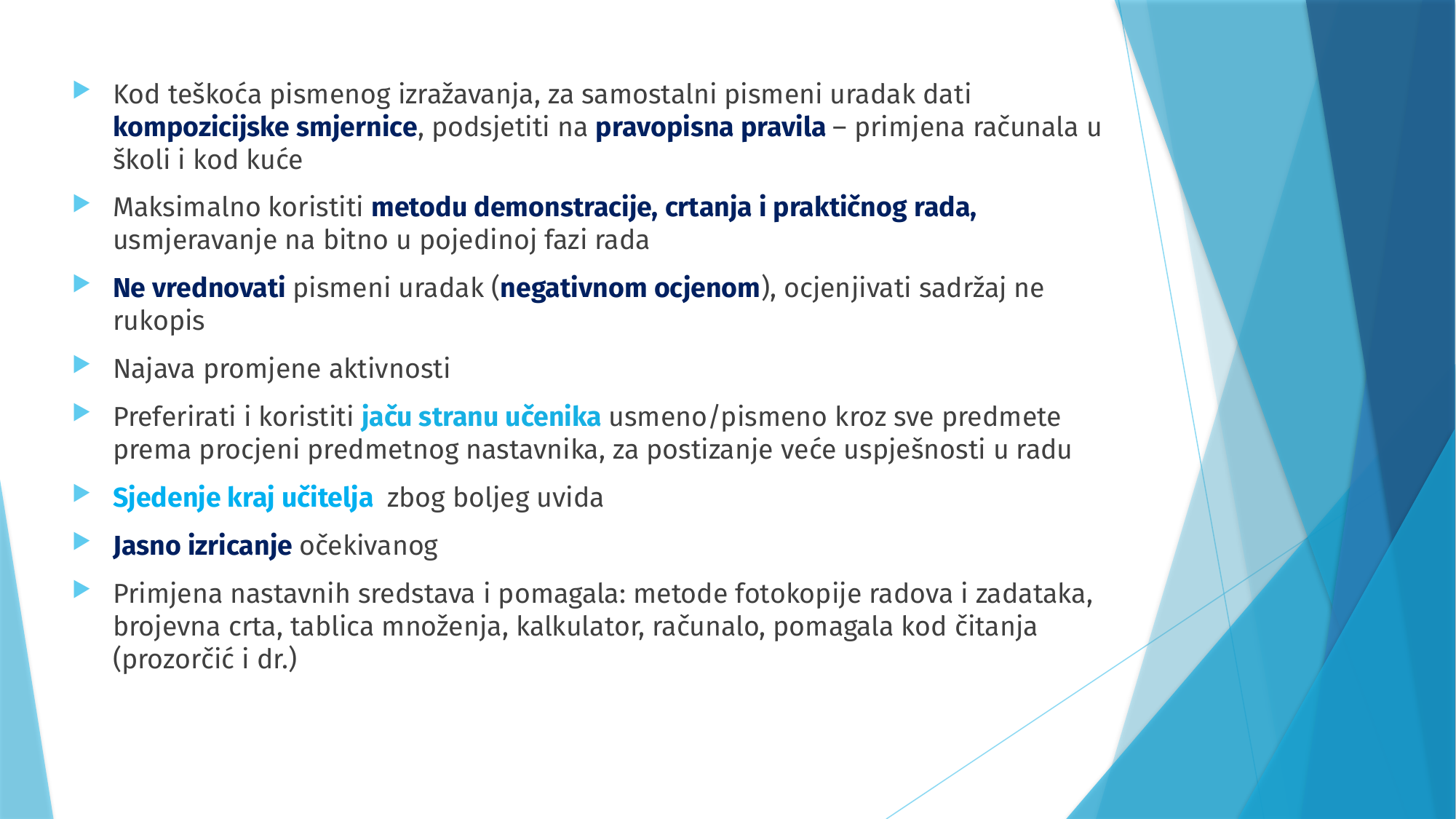

Kod teškoća pismenog izražavanja, za samostalni pismeni uradak dati kompozicijske smjernice, podsjetiti na pravopisna pravila – primjena računala u školi i kod kuće
Maksimalno koristiti metodu demonstracije, crtanja i praktičnog rada, usmjeravanje na bitno u pojedinoj fazi rada
Ne vrednovati pismeni uradak (negativnom ocjenom), ocjenjivati sadržaj ne rukopis
Najava promjene aktivnosti
Preferirati i koristiti jaču stranu učenika usmeno/pismeno kroz sve predmete prema procjeni predmetnog nastavnika, za postizanje veće uspješnosti u radu
Sjedenje kraj učitelja  zbog boljeg uvida
Jasno izricanje očekivanog
Primjena nastavnih sredstava i pomagala: metode fotokopije radova i zadataka, brojevna crta, tablica množenja, kalkulator, računalo, pomagala kod čitanja (prozorčić i dr.)